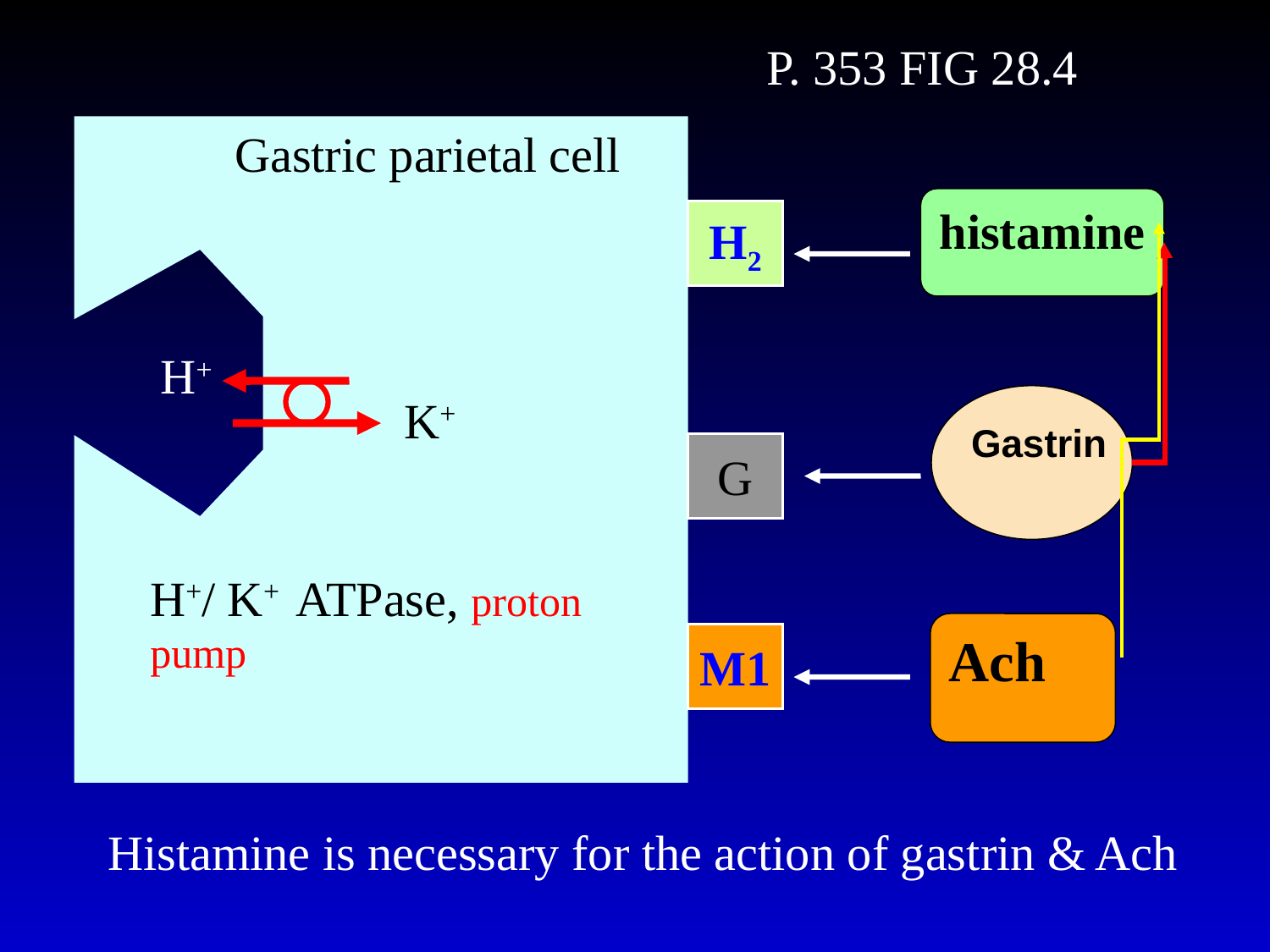

P. 353 FIG 28.4

Gastric parietal cell
histamine
H2

H+

K+

Gastrin

G

H+/ K+  ATPase, proton pump
Ach
M1

Histamine is necessary for the action of gastrin & Ach